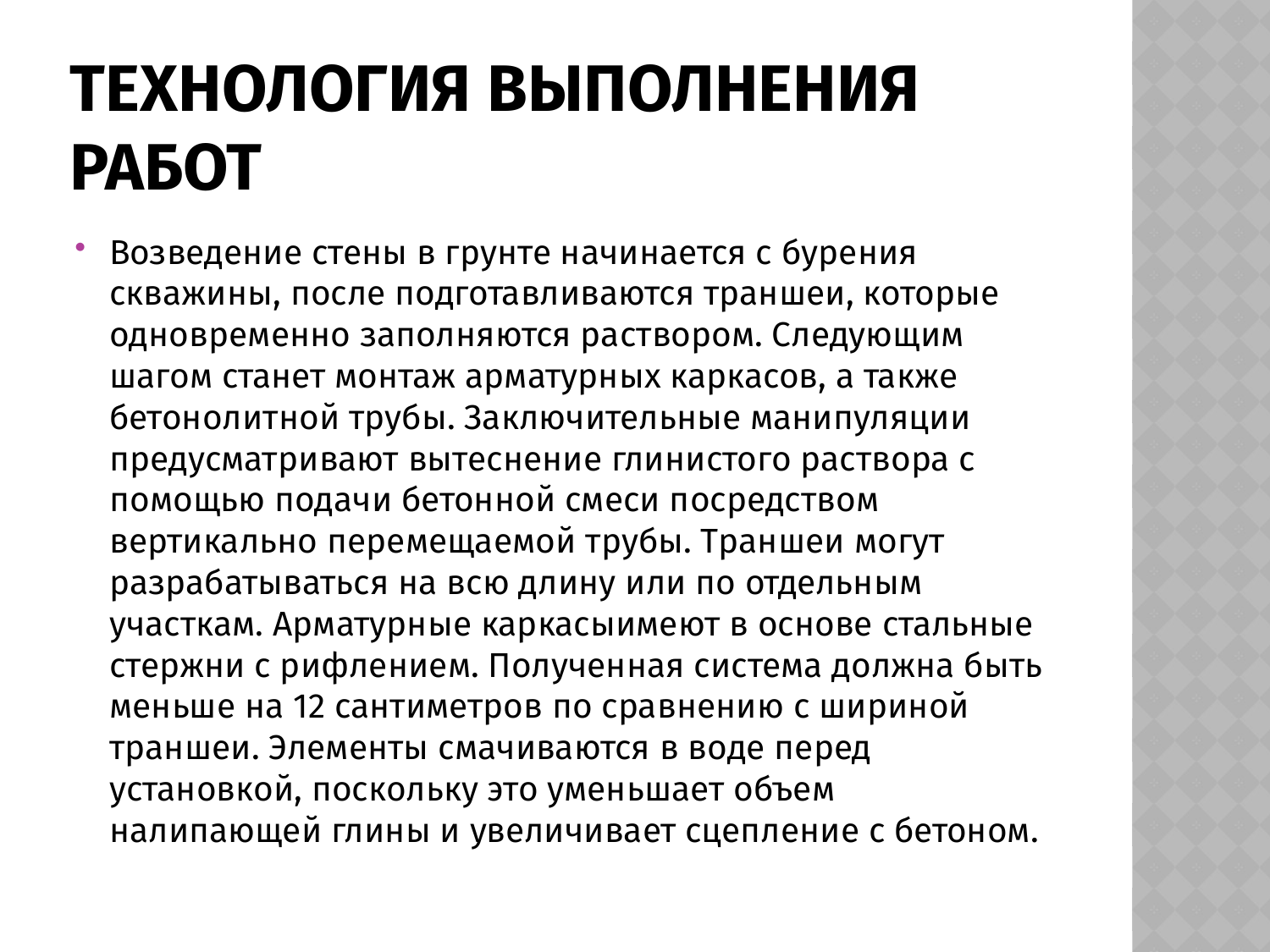

# Технология выполнения работ
Возведение стены в грунте начинается с бурения скважины, после подготавливаются траншеи, которые одновременно заполняются раствором. Следующим шагом станет монтаж арматурных каркасов, а также бетонолитной трубы. Заключительные манипуляции предусматривают вытеснение глинистого раствора с помощью подачи бетонной смеси посредством вертикально перемещаемой трубы. Траншеи могут разрабатываться на всю длину или по отдельным участкам. Арматурные каркасыимеют в основе стальные стержни с рифлением. Полученная система должна быть меньше на 12 сантиметров по сравнению с шириной траншеи. Элементы смачиваются в воде перед установкой, поскольку это уменьшает объем налипающей глины и увеличивает сцепление с бетоном.